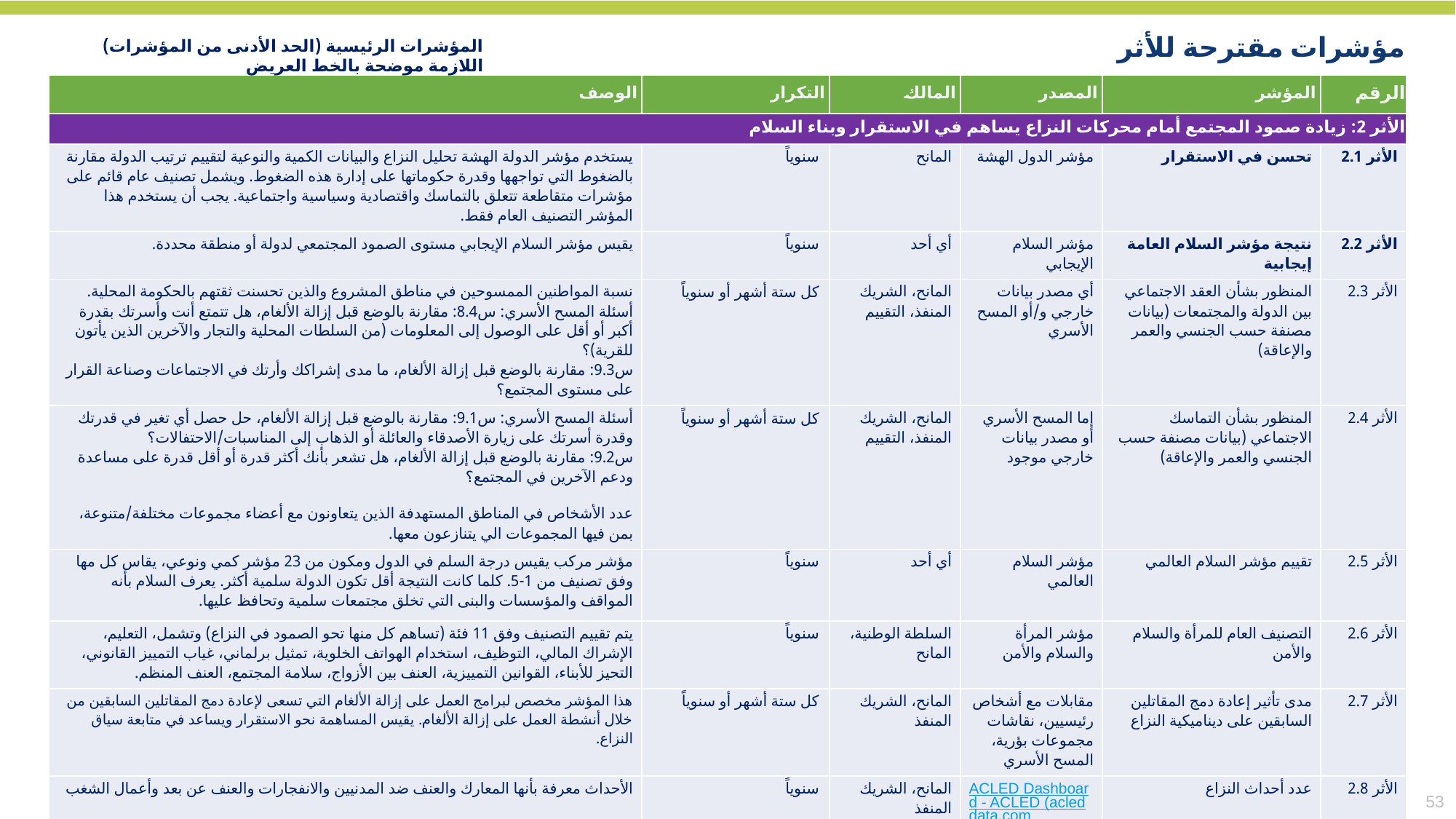

المؤشرات الرئيسية (الحد الأدنى من المؤشرات) اللازمة موضحة بالخط العريض
مؤشرات مقترحة للأثر

| الوصف | التكرار | المالك | المصدر | المؤشر | الرقم |
| --- | --- | --- | --- | --- | --- |
| الأثر 2: زيادة صمود المجتمع أمام محركات النزاع يساهم في الاستقرار وبناء السلام |  |  |  |  |  |
| يستخدم مؤشر الدولة الهشة تحليل النزاع والبيانات الكمية والنوعية لتقييم ترتيب الدولة مقارنة بالضغوط التي تواجهها وقدرة حكوماتها على إدارة هذه الضغوط. ويشمل تصنيف عام قائم على مؤشرات متقاطعة تتعلق بالتماسك واقتصادية وسياسية واجتماعية. يجب أن يستخدم هذا المؤشر التصنيف العام فقط. | سنوياً | المانح | مؤشر الدول الهشة | تحسن في الاستقرار | الأثر 2.1 |
| يقيس مؤشر السلام الإيجابي مستوى الصمود المجتمعي لدولة أو منطقة محددة. | سنوياً | أي أحد | مؤشر السلام الإيجابي | نتيجة مؤشر السلام العامة إيجابية | الأثر 2.2 |
| نسبة المواطنين الممسوحين في مناطق المشروع والذين تحسنت ثقتهم بالحكومة المحلية. أسئلة المسح الأسري: س8.4: مقارنة بالوضع قبل إزالة الألغام، هل تتمتع أنت وأسرتك بقدرة أكبر أو أقل على الوصول إلى المعلومات (من السلطات المحلية والتجار والآخرين الذين يأتون للقرية)؟ س9.3: مقارنة بالوضع قبل إزالة الألغام، ما مدى إشراكك وأرتك في الاجتماعات وصناعة القرار على مستوى المجتمع؟ | كل ستة أشهر أو سنوياً | المانح، الشريك المنفذ، التقييم | أي مصدر بيانات خارجي و/أو المسح الأسري | المنظور بشأن العقد الاجتماعي بين الدولة والمجتمعات (بيانات مصنفة حسب الجنسي والعمر والإعاقة) | الأثر 2.3 |
| أسئلة المسح الأسري: س9.1: مقارنة بالوضع قبل إزالة الألغام، حل حصل أي تغير في قدرتك وقدرة أسرتك على زيارة الأصدقاء والعائلة أو الذهاب إلى المناسبات/الاحتفالات؟ س9.2: مقارنة بالوضع قبل إزالة الألغام، هل تشعر بأنك أكثر قدرة أو أقل قدرة على مساعدة ودعم الآخرين في المجتمع؟ عدد الأشخاص في المناطق المستهدفة الذين يتعاونون مع أعضاء مجموعات مختلفة/متنوعة، بمن فيها المجموعات الي يتنازعون معها. | كل ستة أشهر أو سنوياً | المانح، الشريك المنفذ، التقييم | إما المسح الأسري أو مصدر بيانات خارجي موجود | المنظور بشأن التماسك الاجتماعي (بيانات مصنفة حسب الجنسي والعمر والإعاقة) | الأثر 2.4 |
| مؤشر مركب يقيس درجة السلم في الدول ومكون من 23 مؤشر كمي ونوعي، يقاس كل مها وفق تصنيف من 1-5. كلما كانت النتيجة أقل تكون الدولة سلمية أكثر. يعرف السلام بأنه المواقف والمؤسسات والبنى التي تخلق مجتمعات سلمية وتحافظ عليها. | سنوياً | أي أحد | مؤشر السلام العالمي | تقييم مؤشر السلام العالمي | الأثر 2.5 |
| يتم تقييم التصنيف وفق 11 فئة (تساهم كل منها تحو الصمود في النزاع) وتشمل، التعليم، الإشراك المالي، التوظيف، استخدام الهواتف الخلوية، تمثيل برلماني، غياب التمييز القانوني، التحيز للأبناء، القوانين التمييزية، العنف بين الأزواج، سلامة المجتمع، العنف المنظم. | سنوياً | السلطة الوطنية، المانح | مؤشر المرأة والسلام والأمن | التصنيف العام للمرأة والسلام والأمن | الأثر 2.6 |
| هذا المؤشر مخصص لبرامج العمل على إزالة الألغام التي تسعى لإعادة دمج المقاتلين السابقين من خلال أنشطة العمل على إزالة الألغام. يقيس المساهمة نحو الاستقرار ويساعد في متابعة سياق النزاع. | كل ستة أشهر أو سنوياً | المانح، الشريك المنفذ | مقابلات مع أشخاص رئيسيين، نقاشات مجموعات بؤرية، المسح الأسري | مدى تأثير إعادة دمج المقاتلين السابقين على ديناميكية النزاع | الأثر 2.7 |
| الأحداث معرفة بأنها المعارك والعنف ضد المدنيين والانفجارات والعنف عن بعد وأعمال الشغب | سنوياً | المانح، الشريك المنفذ | ACLED Dashboard - ACLED (acleddata.com) | عدد أحداث النزاع | الأثر 2.8 |

53